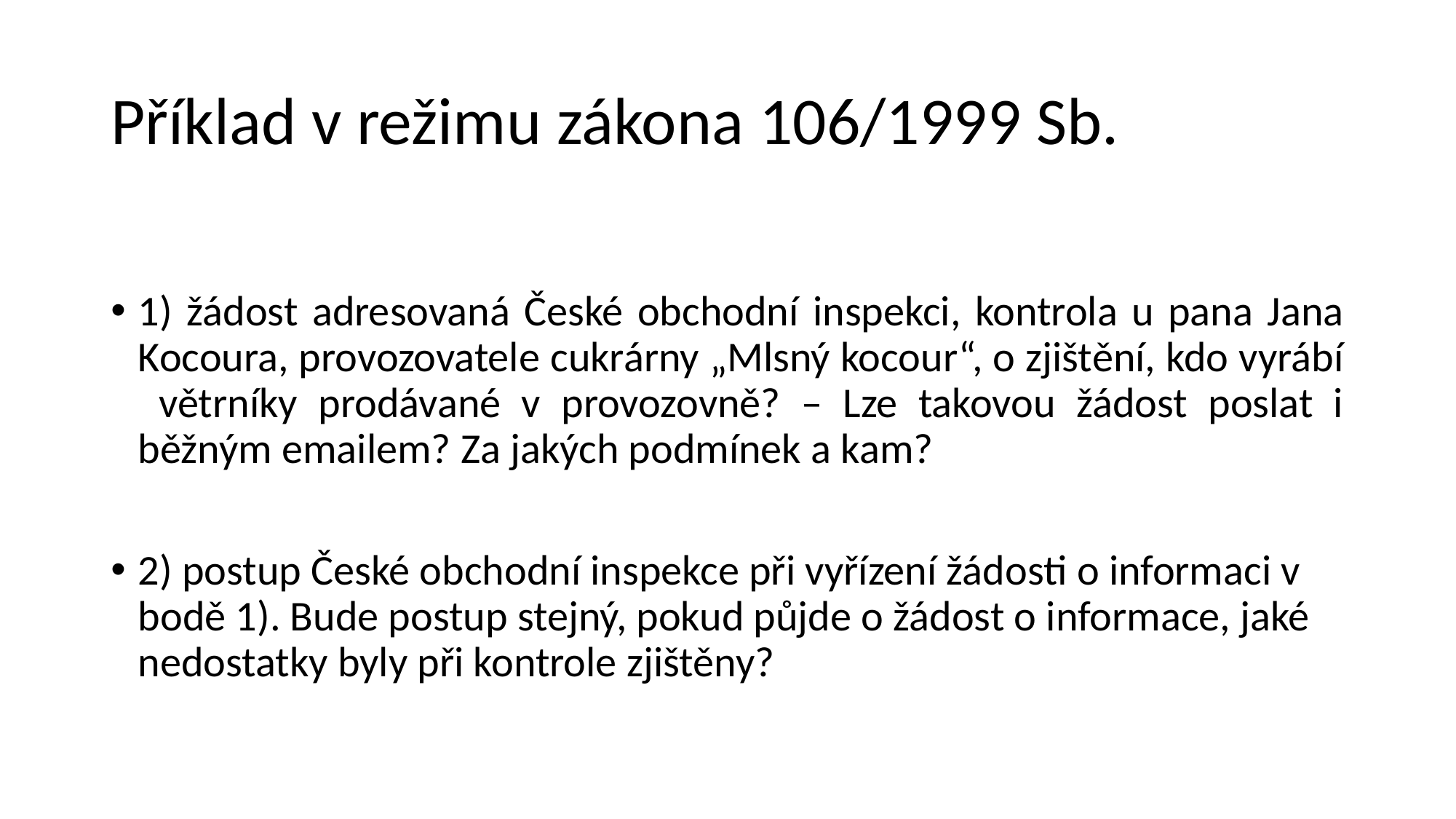

# Příklad v režimu zákona 106/1999 Sb.

1) žádost adresovaná České obchodní inspekci, kontrola u pana Jana Kocoura, provozovatele cukrárny „Mlsný kocour“, o zjištění, kdo vyrábí  větrníky prodávané v provozovně? – Lze takovou žádost poslat i běžným emailem? Za jakých podmínek a kam?

2) postup České obchodní inspekce při vyřízení žádosti o informaci v bodě 1). Bude postup stejný, pokud půjde o žádost o informace, jaké nedostatky byly při kontrole zjištěny?